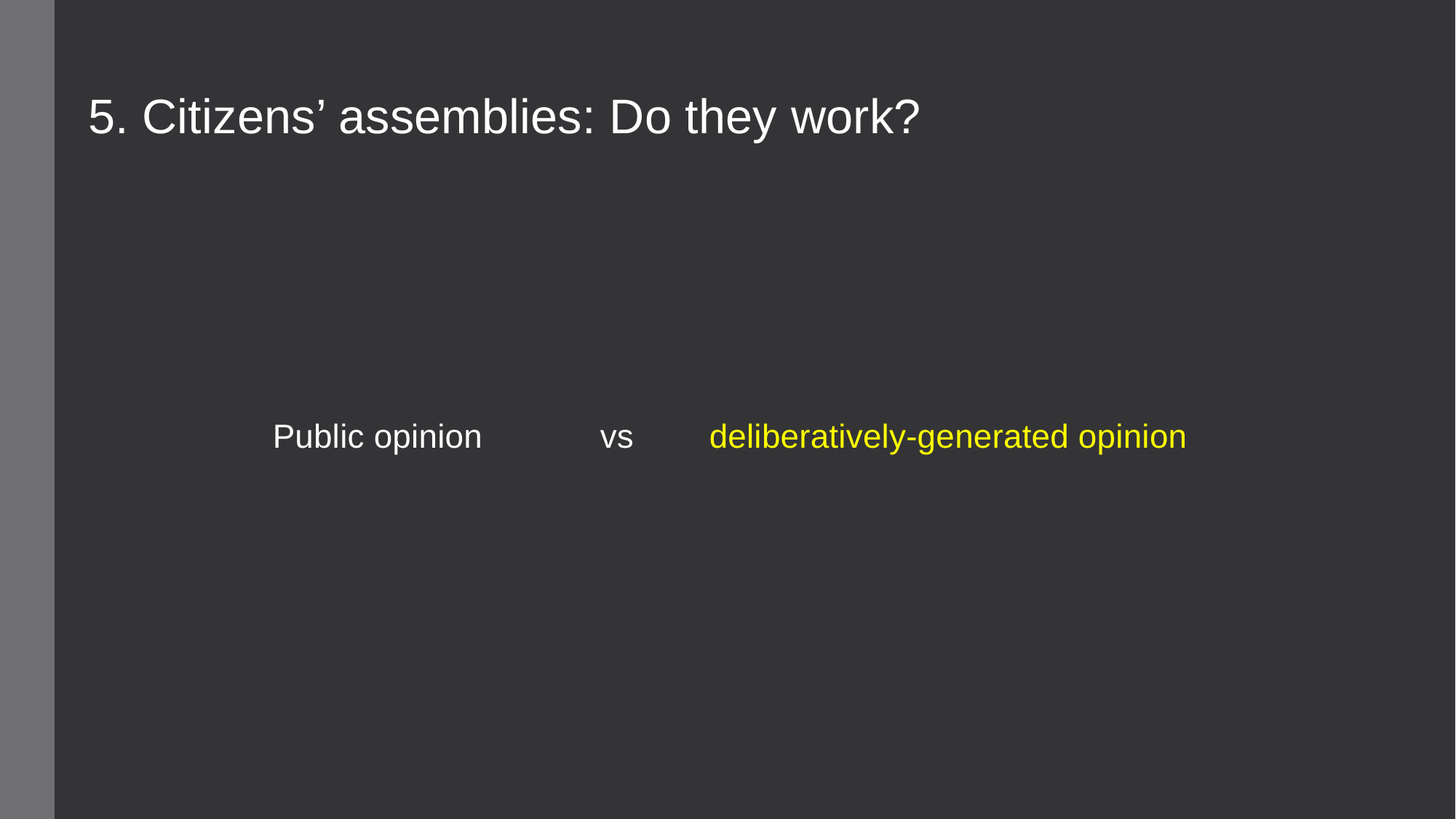

5. Citizens’ assemblies: Do they work?

Public opinion		vs 	deliberatively-generated opinion